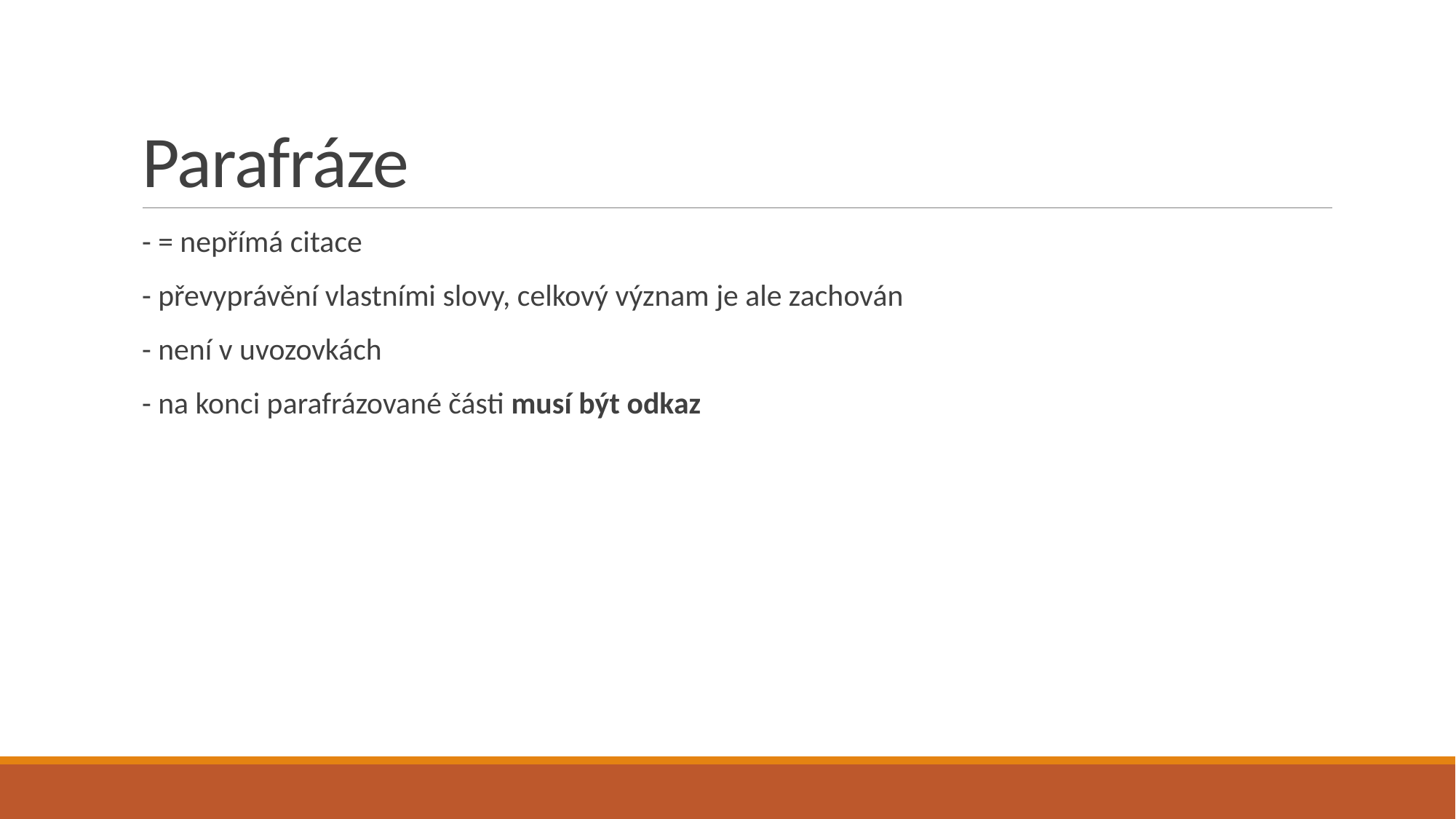

# Parafráze
- = nepřímá citace
- převyprávění vlastními slovy, celkový význam je ale zachován
- není v uvozovkách
- na konci parafrázované části musí být odkaz